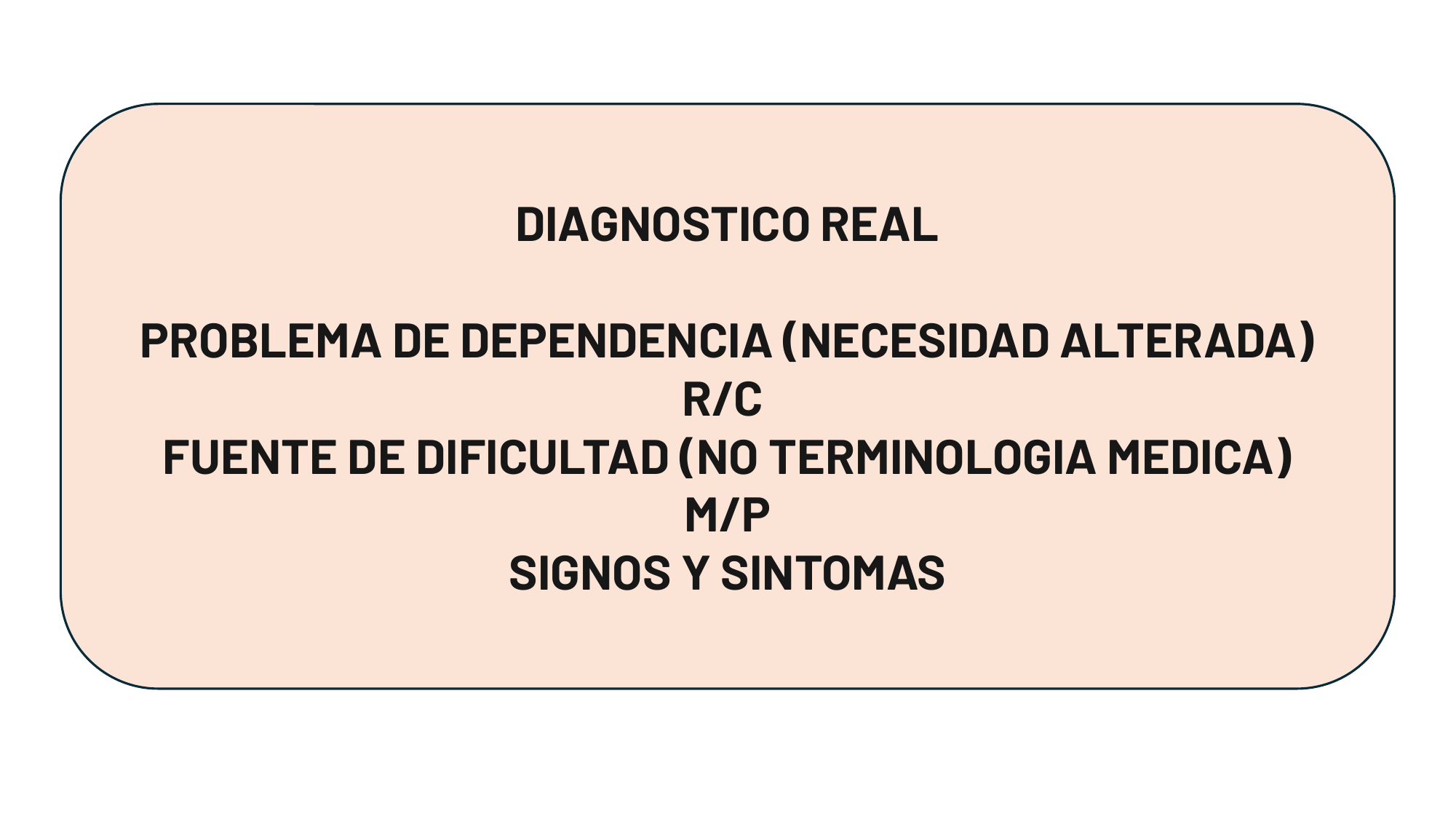

DIAGNOSTICO REAL

PROBLEMA DE DEPENDENCIA (NECESIDAD ALTERADA)
R/C
FUENTE DE DIFICULTAD (NO TERMINOLOGIA MEDICA)
 M/P
SIGNOS Y SINTOMAS